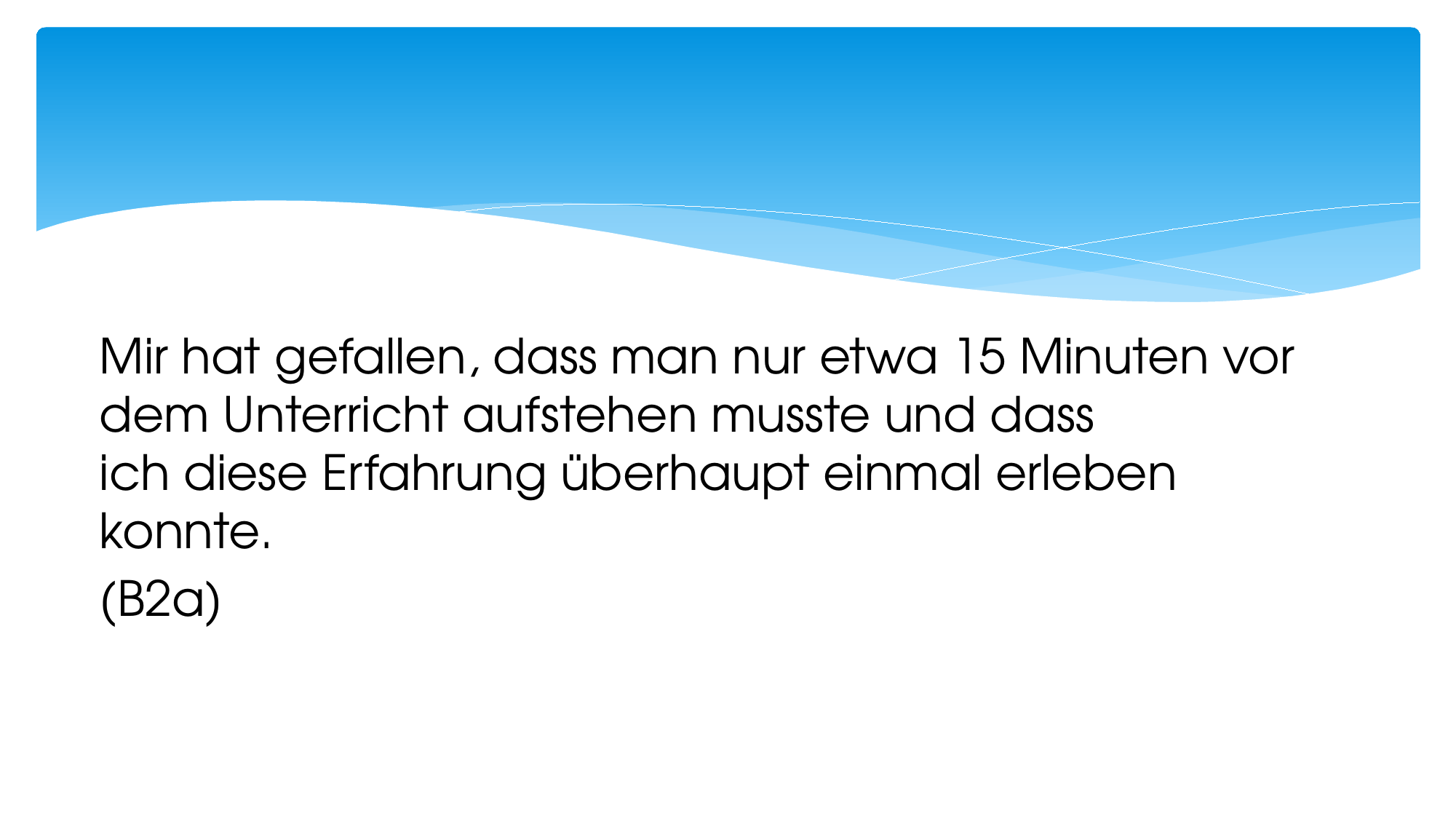

Mir hat gefallen, dass man nur etwa 15 Minuten vor dem Unterricht aufstehen musste und dass ich diese Erfahrung überhaupt einmal erleben konnte.
(B2a)